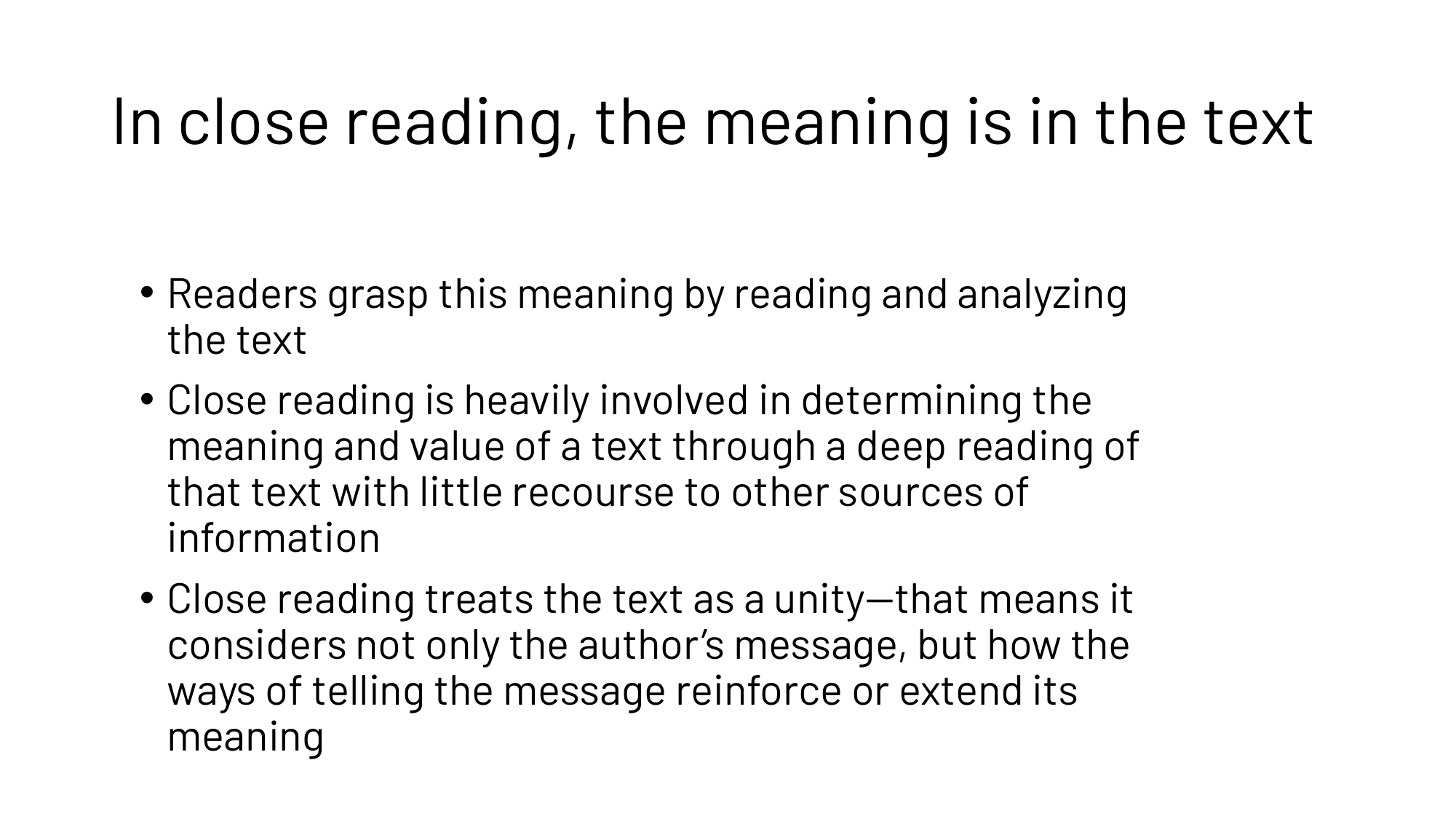

# In close reading, the meaning is in the text
Readers grasp this meaning by reading and analyzing the text
Close reading is heavily involved in determining the meaning and value of a text through a deep reading of that text with little recourse to other sources of information
Close reading treats the text as a unity—that means it considers not only the author’s message, but how the ways of telling the message reinforce or extend its meaning